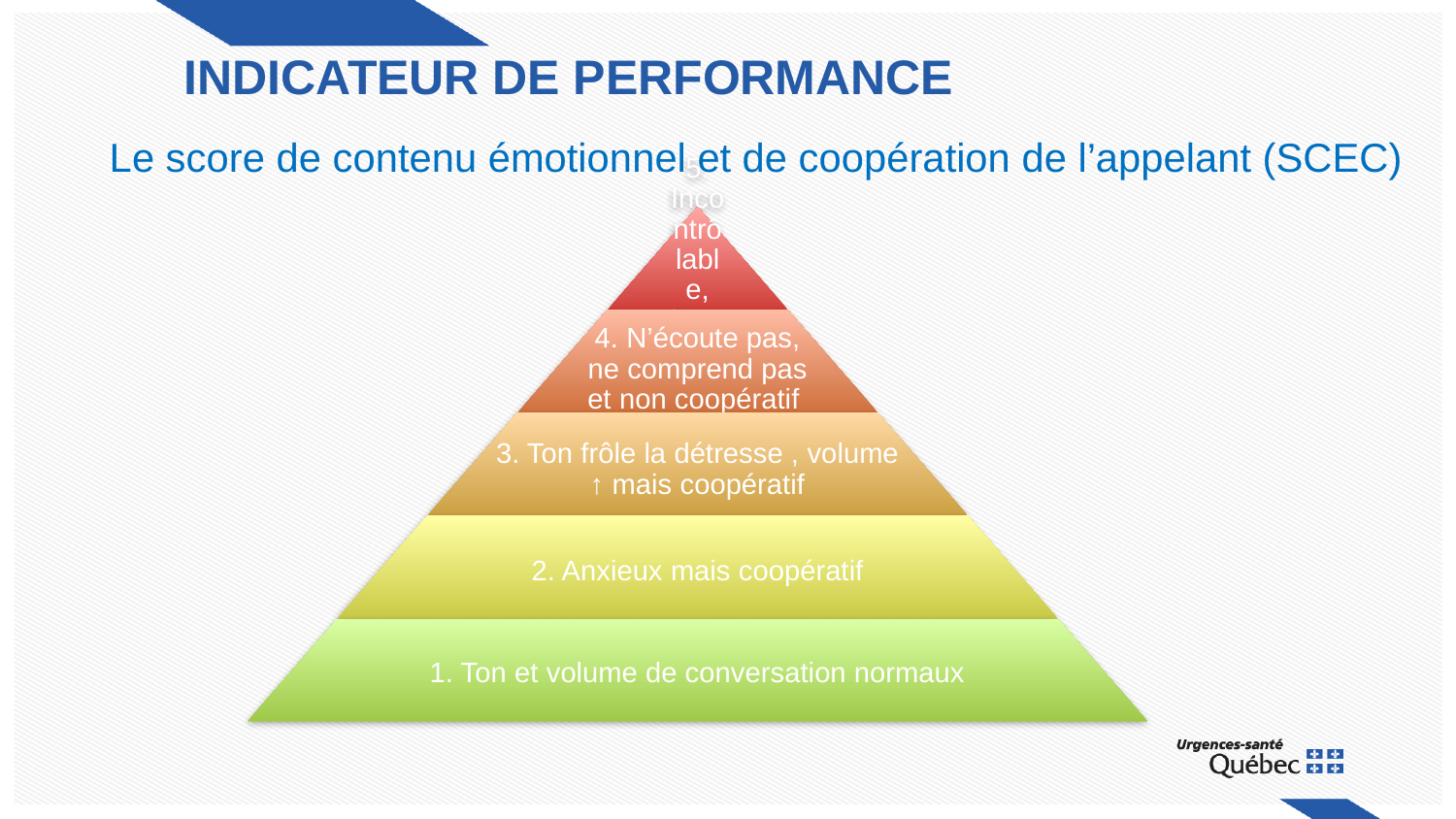

INDICATEUR DE PERFORMANCE
Le score de contenu émotionnel et de coopération de l’appelant (SCEC)
5. Incontrôlable, hystérique
4. N’écoute pas, ne comprend pas et non coopératif
3. Ton frôle la détresse , volume ↑ mais coopératif
2. Anxieux mais coopératif
1. Ton et volume de conversation normaux